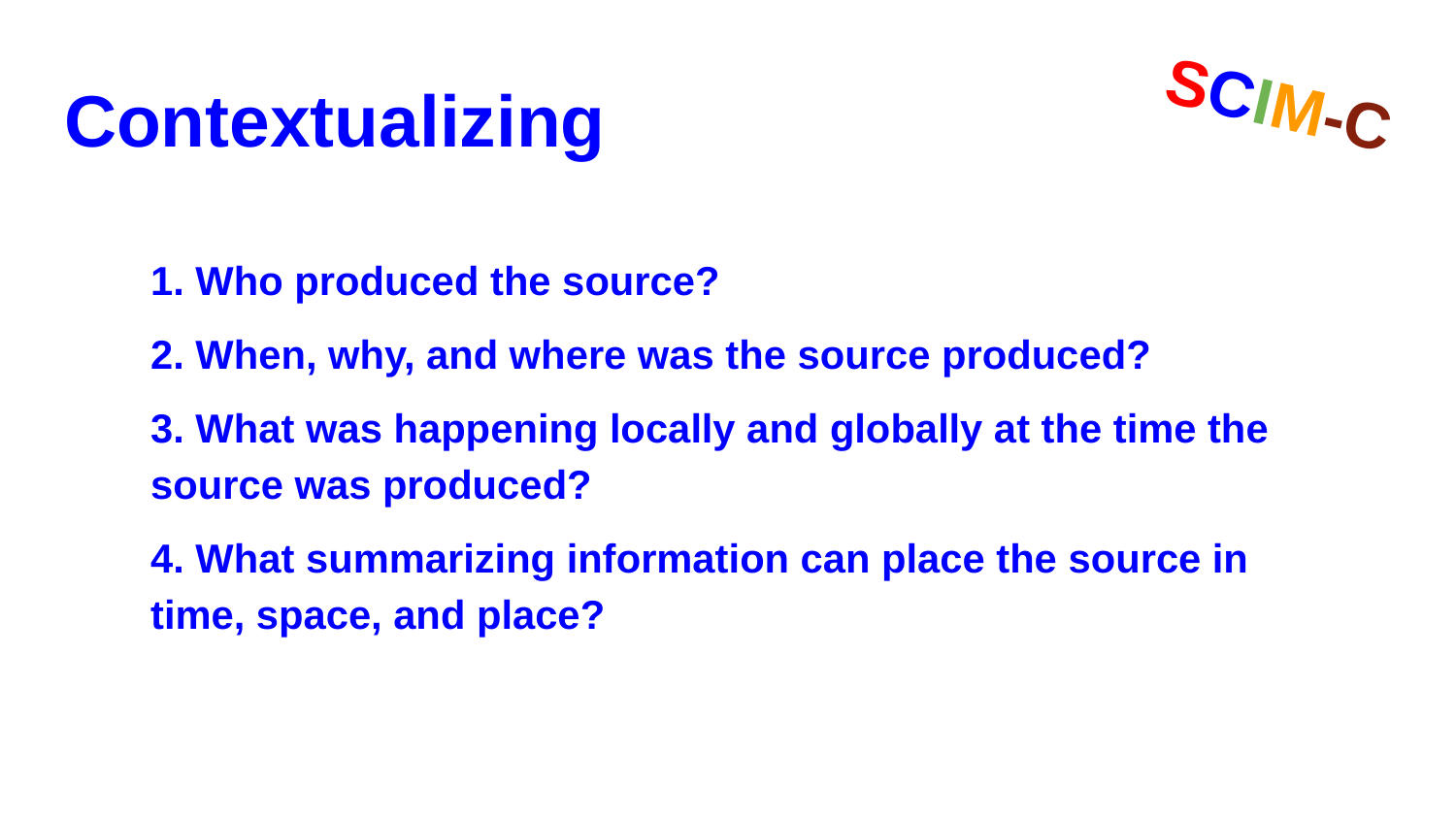

SCIM-C
# Contextualizing
1. Who produced the source?
2. When, why, and where was the source produced?
3. What was happening locally and globally at the time the source was produced?
4. What summarizing information can place the source in time, space, and place?